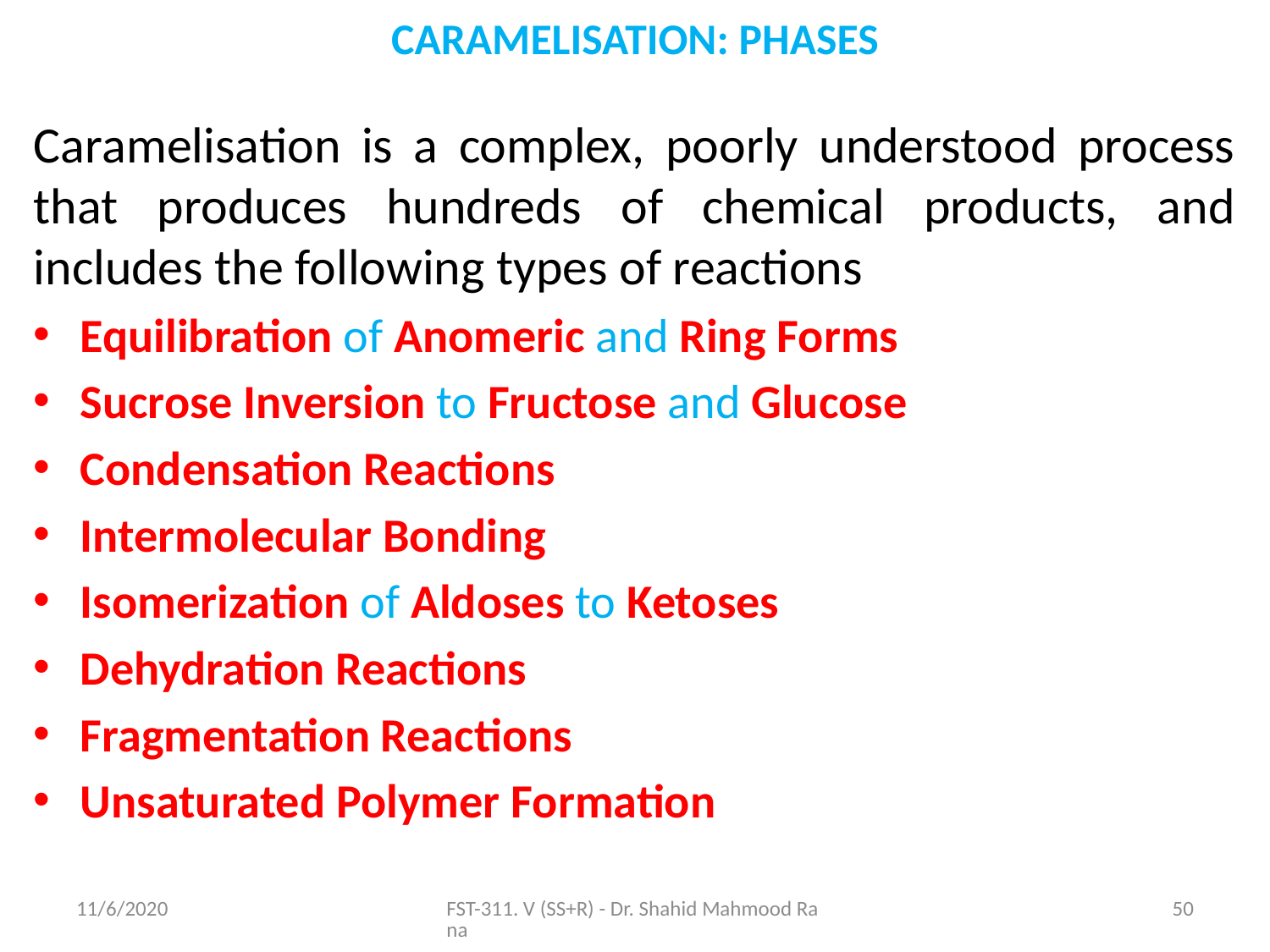

# CARAMELISATION: PHASES
Caramelisation is a complex, poorly understood process that produces hundreds of chemical products, and includes the following types of reactions
Equilibration of Anomeric and Ring Forms
Sucrose Inversion to Fructose and Glucose
Condensation Reactions
Intermolecular Bonding
Isomerization of Aldoses to Ketoses
Dehydration Reactions
Fragmentation Reactions
Unsaturated Polymer Formation

11/6/2020
FST-311. V (SS+R) - Dr. Shahid Mahmood Rana
50